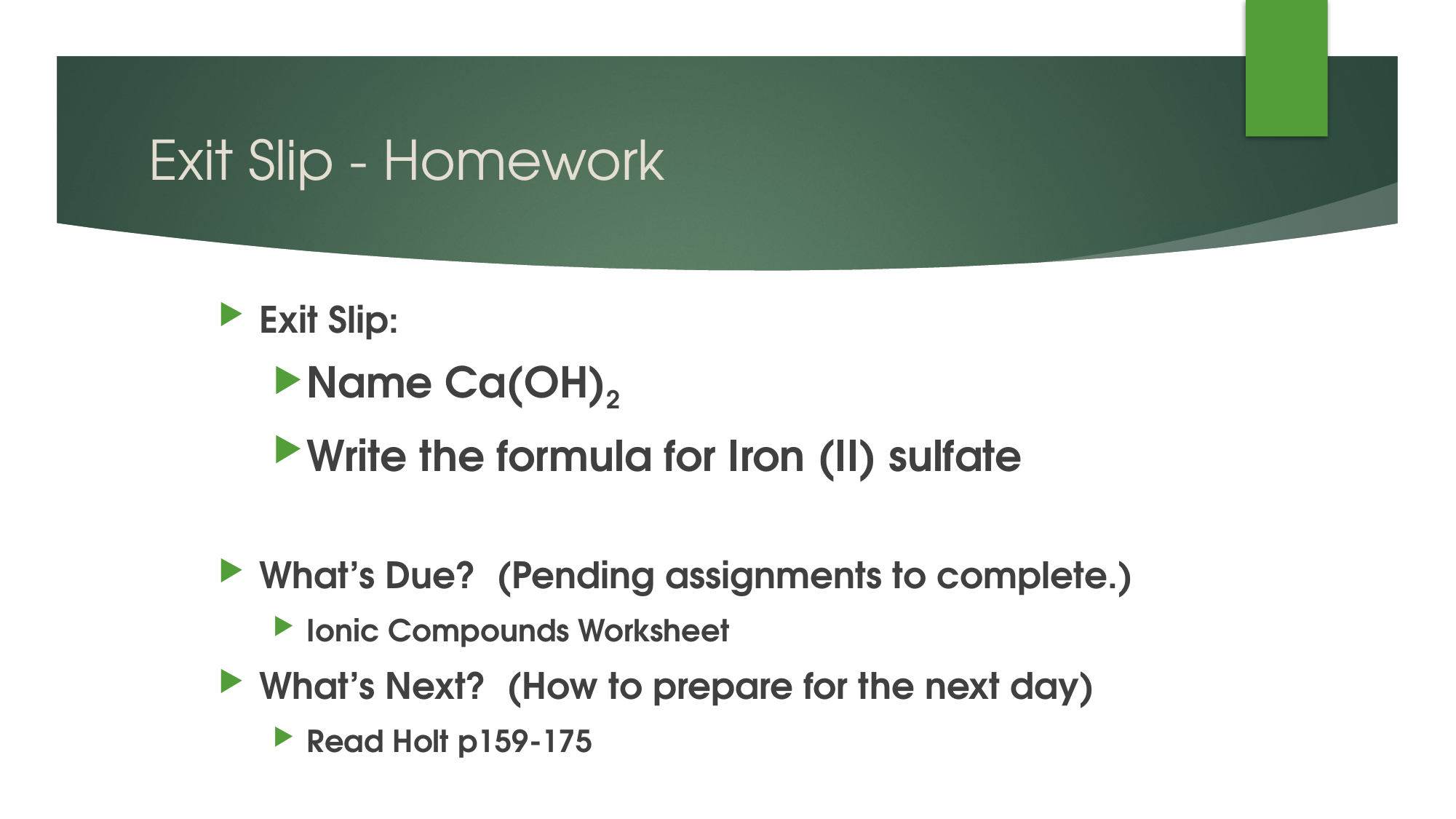

# Exit Slip - Homework
Exit Slip:
Name Ca(OH)2
Write the formula for Iron (II) sulfate

What’s Due?  (Pending assignments to complete.)
Ionic Compounds Worksheet
What’s Next?  (How to prepare for the next day)
Read Holt p159-175